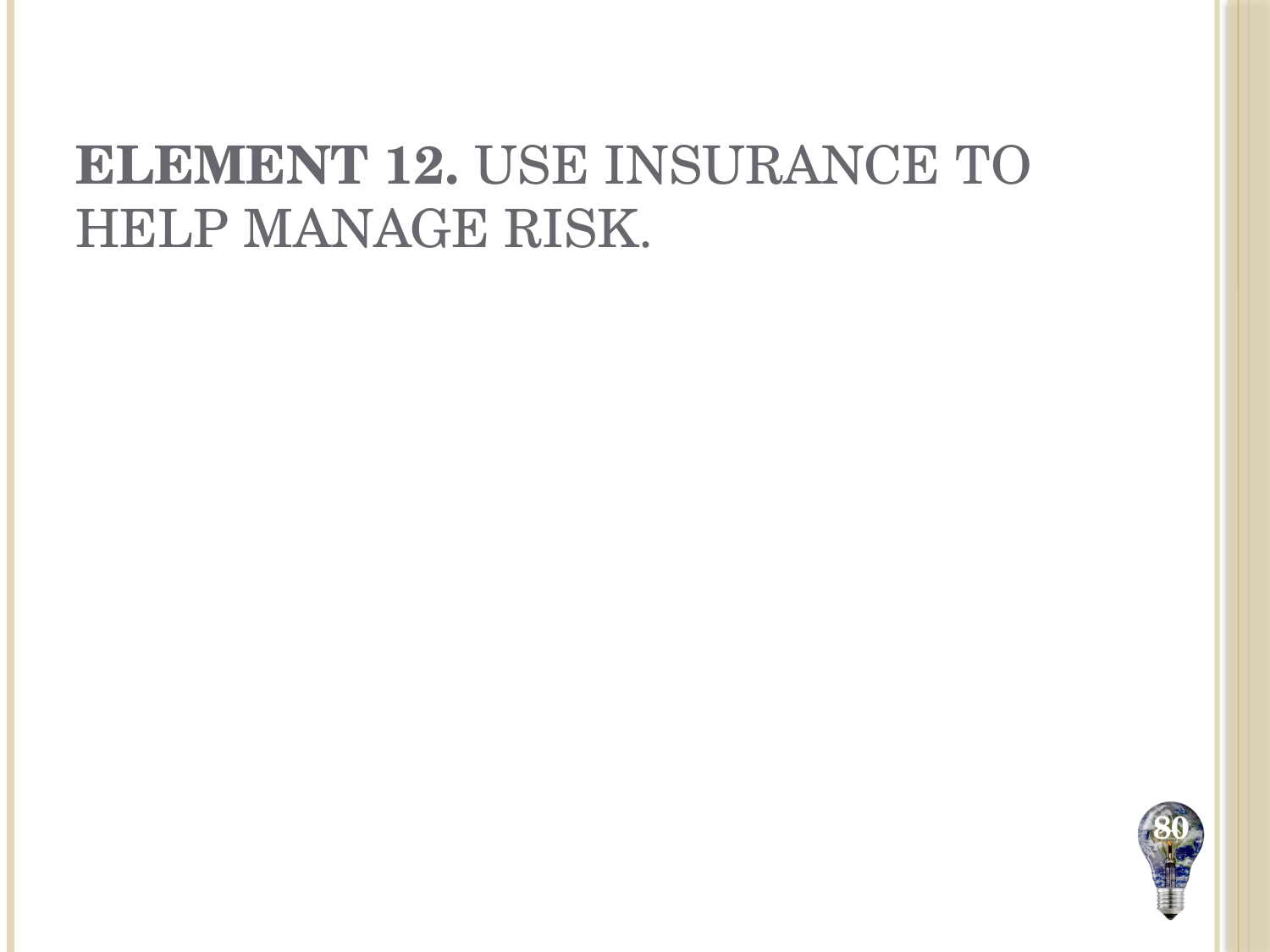

# Element 12. Use insurance to help manage risk.

80